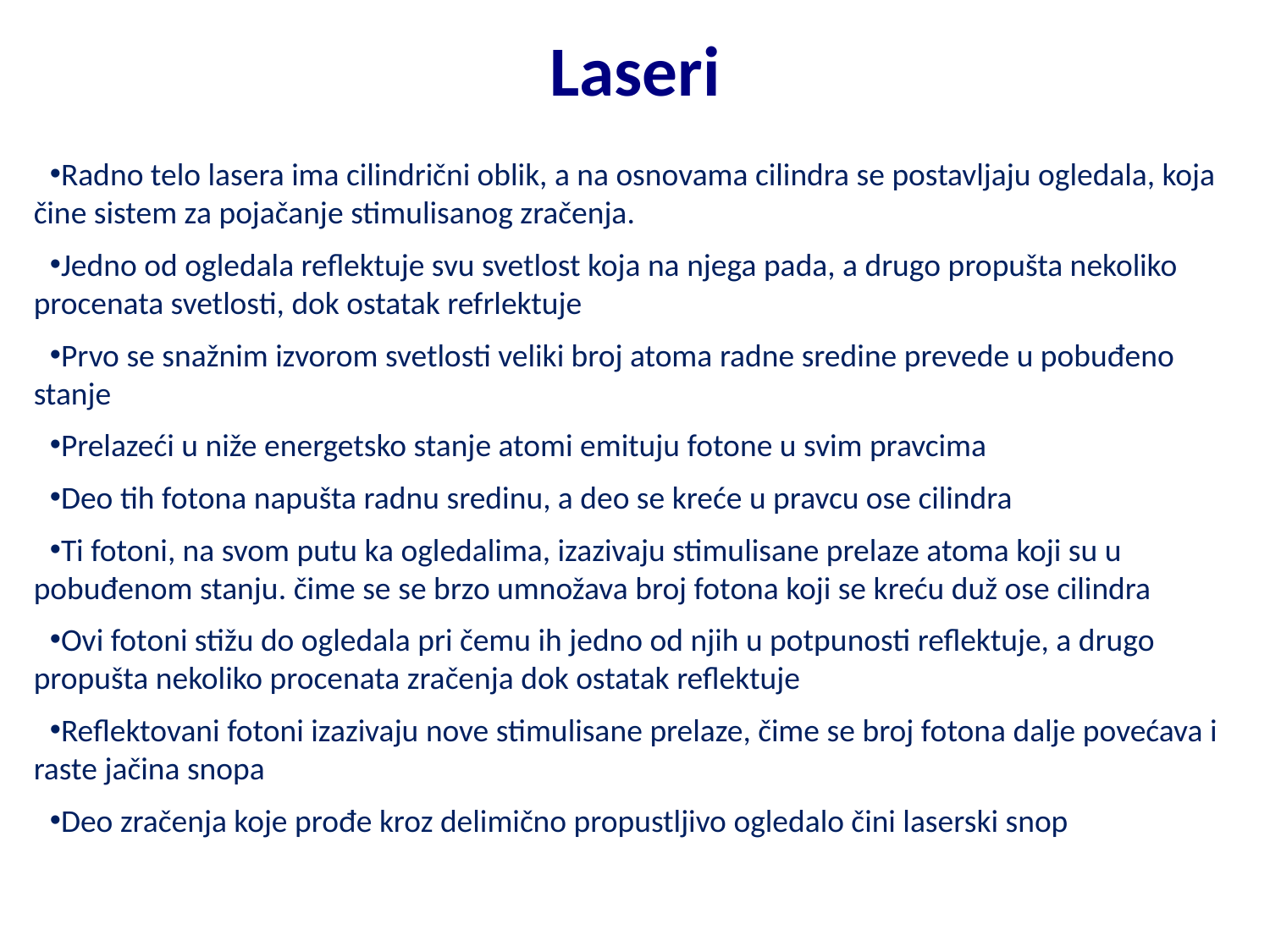

Laseri
Radno telo lasera ima cilindrični oblik, a na osnovama cilindra se postavljaju ogledala, koja čine sistem za pojačanje stimulisanog zračenja.
Jedno od ogledala reflektuje svu svetlost koja na njega pada, a drugo propušta nekoliko procenata svetlosti, dok ostatak refrlektuje
Prvo se snažnim izvorom svetlosti veliki broj atoma radne sredine prevede u pobuđeno stanje
Prelazeći u niže energetsko stanje atomi emituju fotone u svim pravcima
Deo tih fotona napušta radnu sredinu, a deo se kreće u pravcu ose cilindra
Ti fotoni, na svom putu ka ogledalima, izazivaju stimulisane prelaze atoma koji su u pobuđenom stanju. čime se se brzo umnožava broj fotona koji se kreću duž ose cilindra
Ovi fotoni stižu do ogledala pri čemu ih jedno od njih u potpunosti reflektuje, a drugo propušta nekoliko procenata zračenja dok ostatak reflektuje
Reflektovani fotoni izazivaju nove stimulisane prelaze, čime se broj fotona dalje povećava i raste jačina snopa
Deo zračenja koje prođe kroz delimično propustljivo ogledalo čini laserski snop